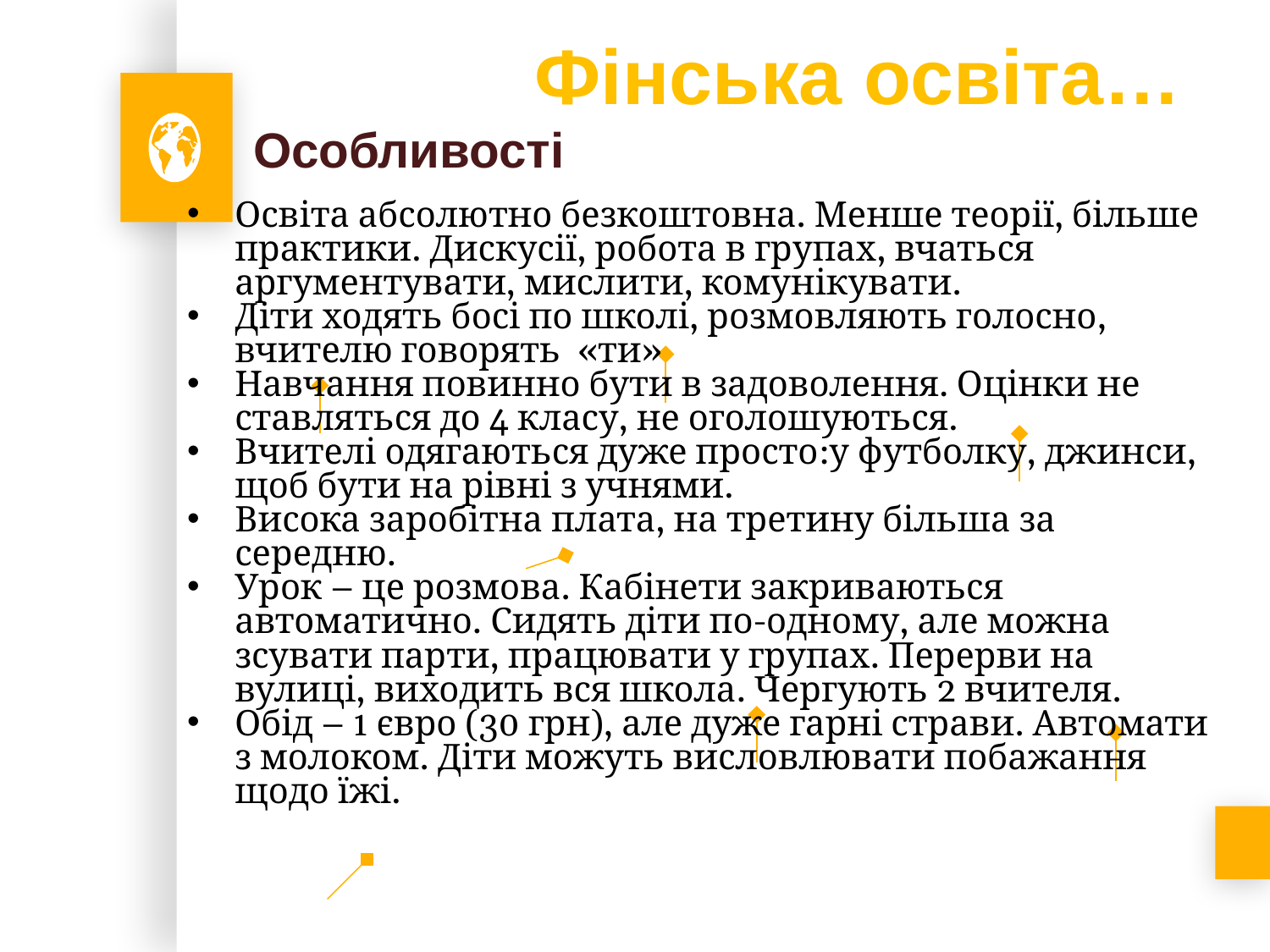

Фінська освіта…
Особливості

Освіта абсолютно безкоштовна. Менше теорії, більше практики. Дискусії, робота в групах, вчаться аргументувати, мислити, комунікувати.
Діти ходять босі по школі, розмовляють голосно, вчителю говорять  «ти»
Навчання повинно бути в задоволення. Оцінки не ставляться до 4 класу, не оголошуються.
Вчителі одягаються дуже просто:у футболку, джинси, щоб бути на рівні з учнями.
Висока заробітна плата, на третину більша за середню.
Урок – це розмова. Кабінети закриваються автоматично. Сидять діти по-одному, але можна зсувати парти, працювати у групах. Перерви на вулиці, виходить вся школа. Чергують 2 вчителя.
Обід – 1 євро (30 грн), але дуже гарні страви. Автомати з молоком. Діти можуть висловлювати побажання щодо їжі.

17